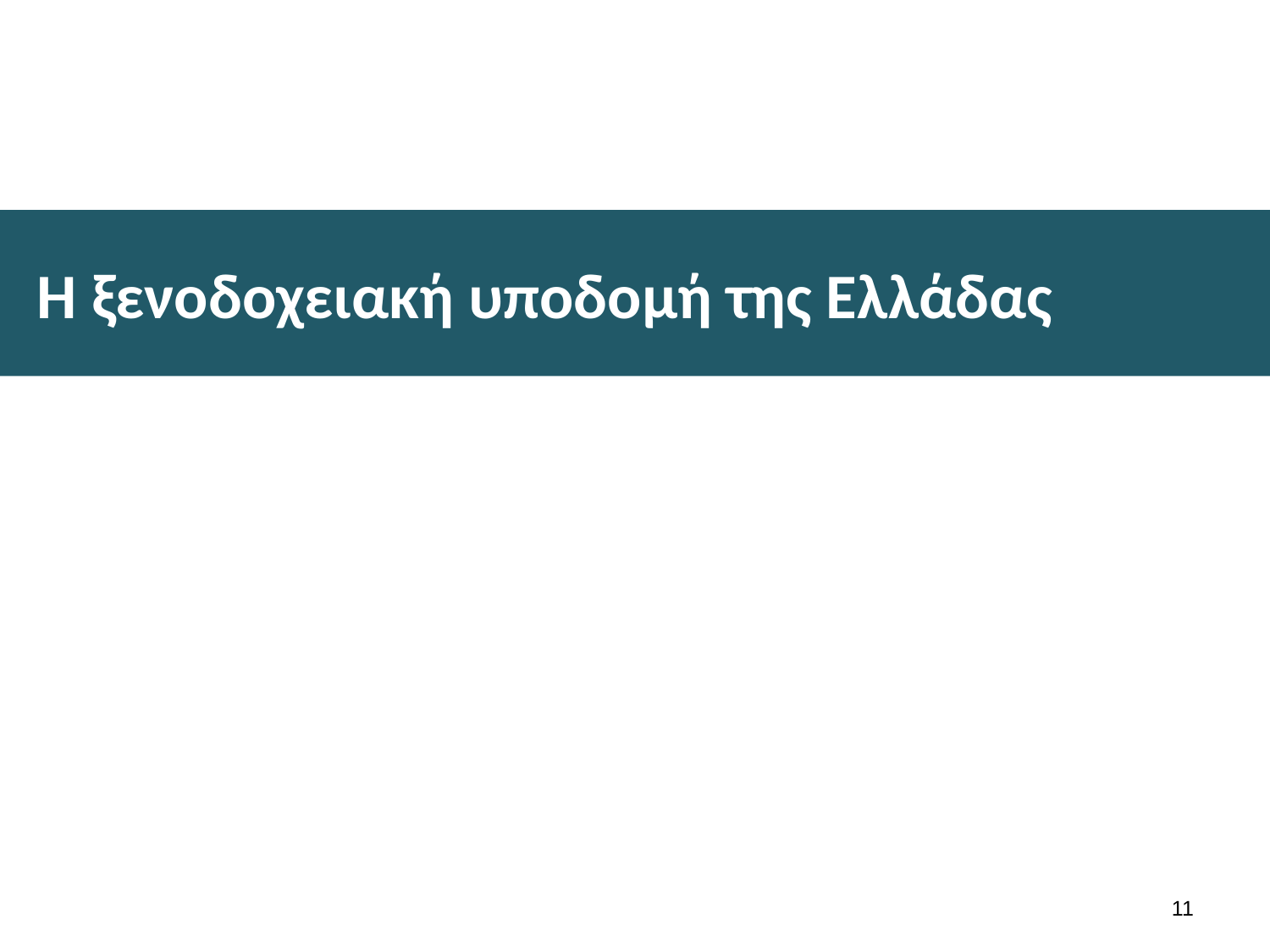

# Η ξενοδοχειακή υποδομή της Ελλάδας
11